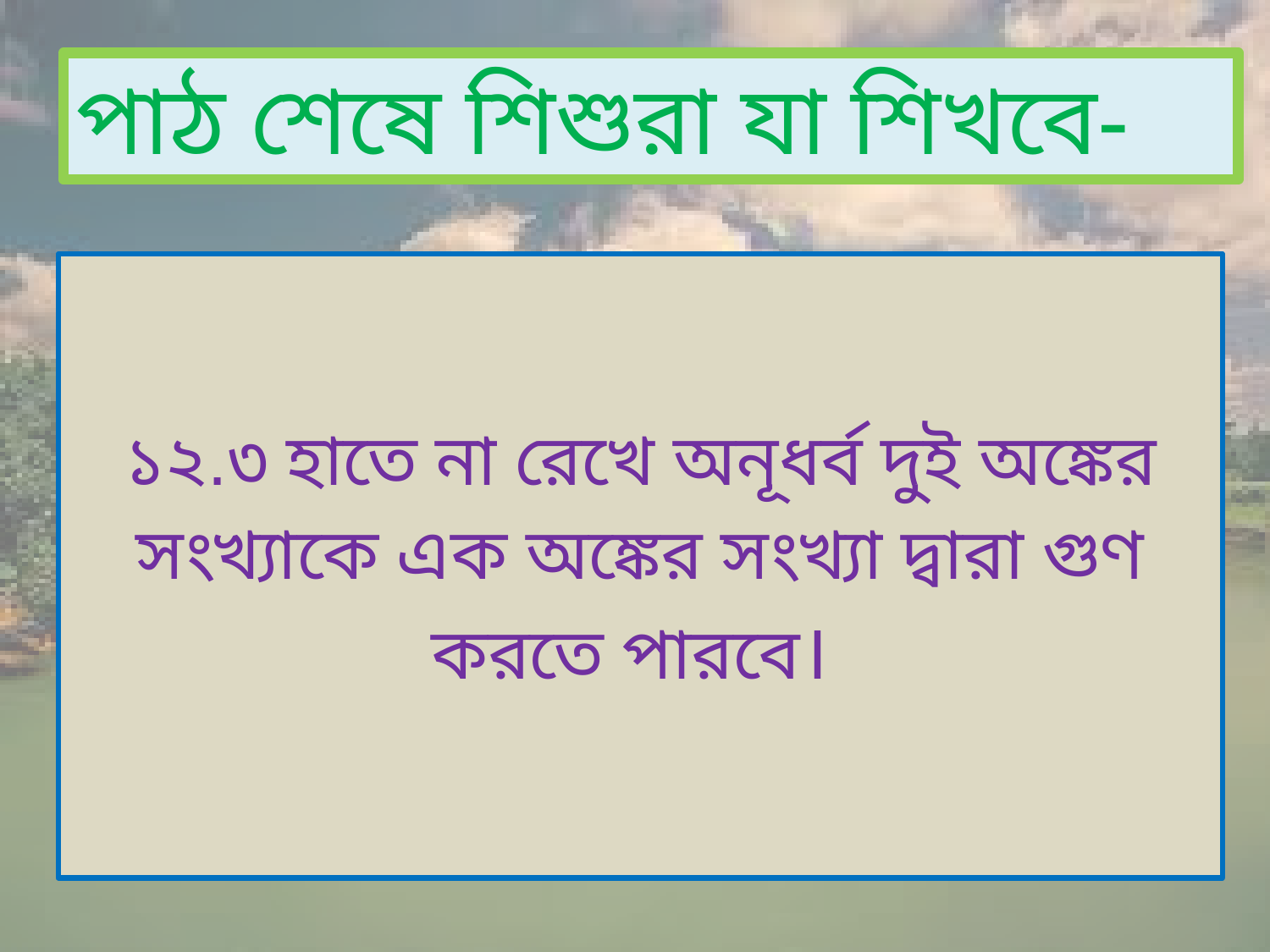

পাঠ শেষে শিশুরা যা শিখবে-
# ১২.৩ হাতে না রেখে অনূধর্ব দুই অঙ্কের সংখ্যাকে এক অঙ্কের সংখ্যা দ্বারা গুণ করতে পারবে।